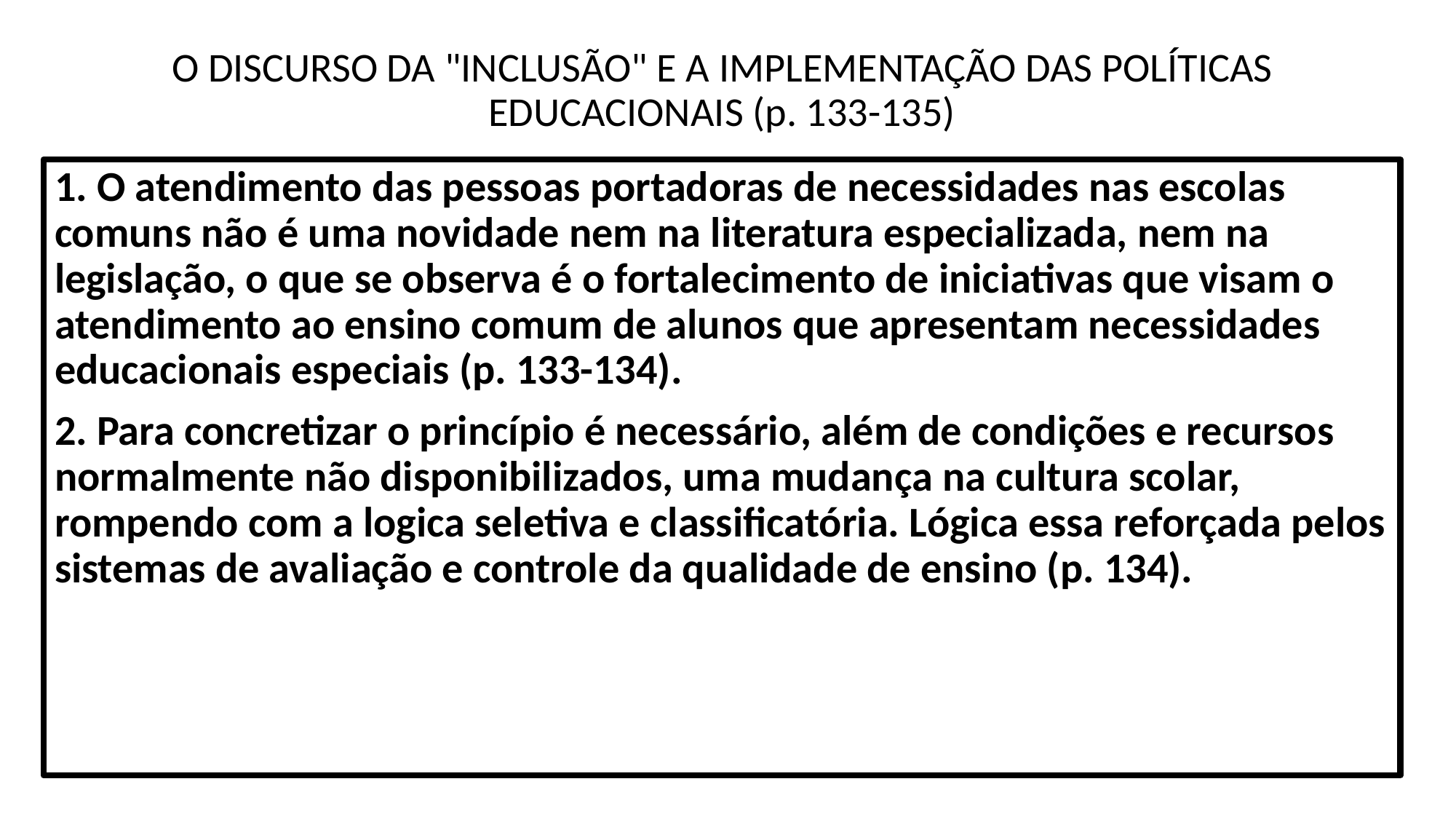

# O DISCURSO DA "INCLUSÃO" E A IMPLEMENTAÇÃO DAS POLÍTICAS EDUCACIONAIS (p. 133-135)
1. O atendimento das pessoas portadoras de necessidades nas escolas comuns não é uma novidade nem na literatura especializada, nem na legislação, o que se observa é o fortalecimento de iniciativas que visam o atendimento ao ensino comum de alunos que apresentam necessidades educacionais especiais (p. 133-134).
2. Para concretizar o princípio é necessário, além de condições e recursos normalmente não disponibilizados, uma mudança na cultura scolar, rompendo com a logica seletiva e classificatória. Lógica essa reforçada pelos sistemas de avaliação e controle da qualidade de ensino (p. 134).